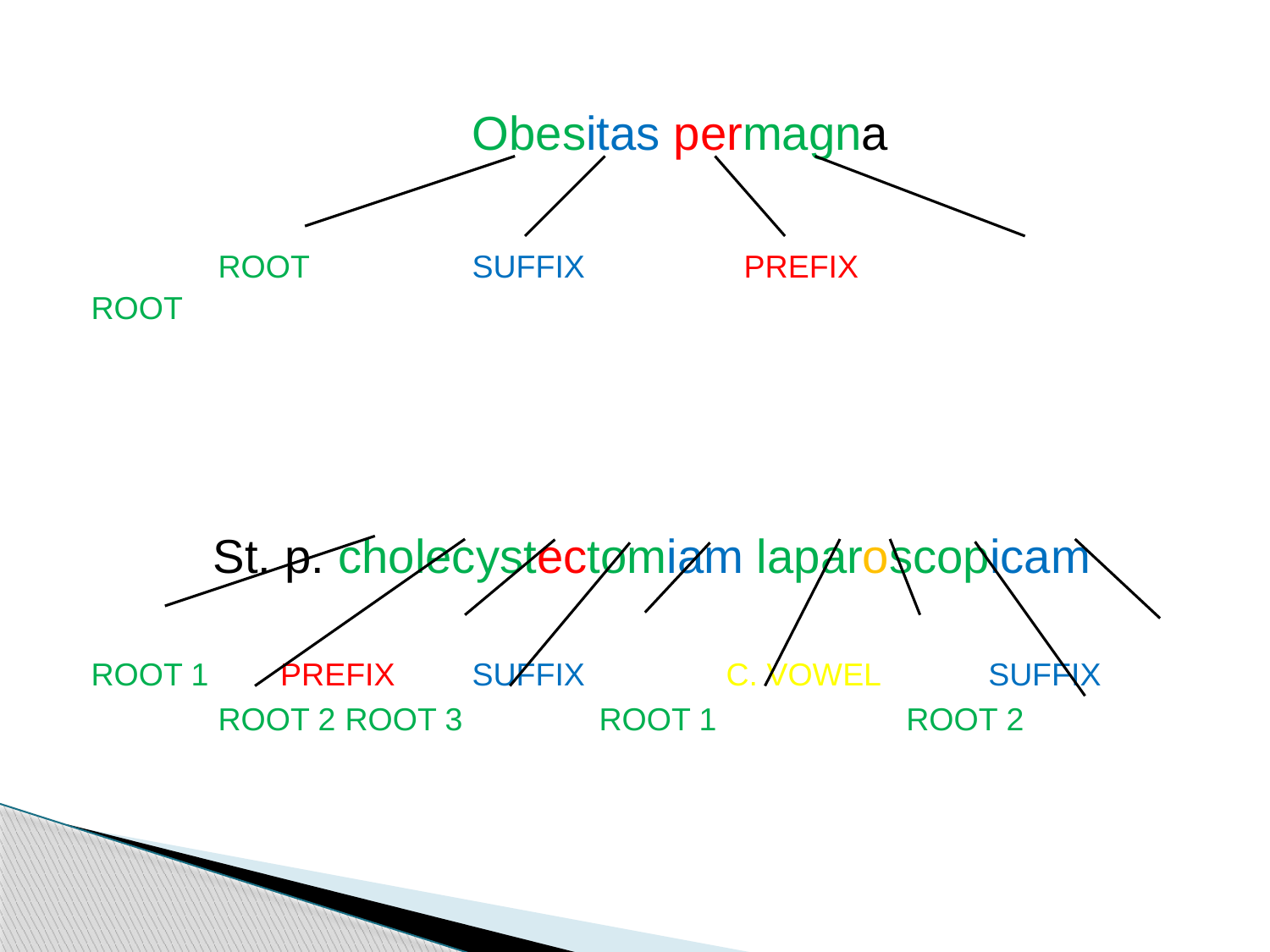

Obesitas permagna

	ROOT		SUFFIX   	  PREFIX	  	  ROOT

St. p. cholecystectomiam laparoscopicam

ROOT 1 	       PREFIX	SUFFIX		C. VOWEL            SUFFIX
	ROOT 2 	ROOT 3	 	ROOT 1		      ROOT 2